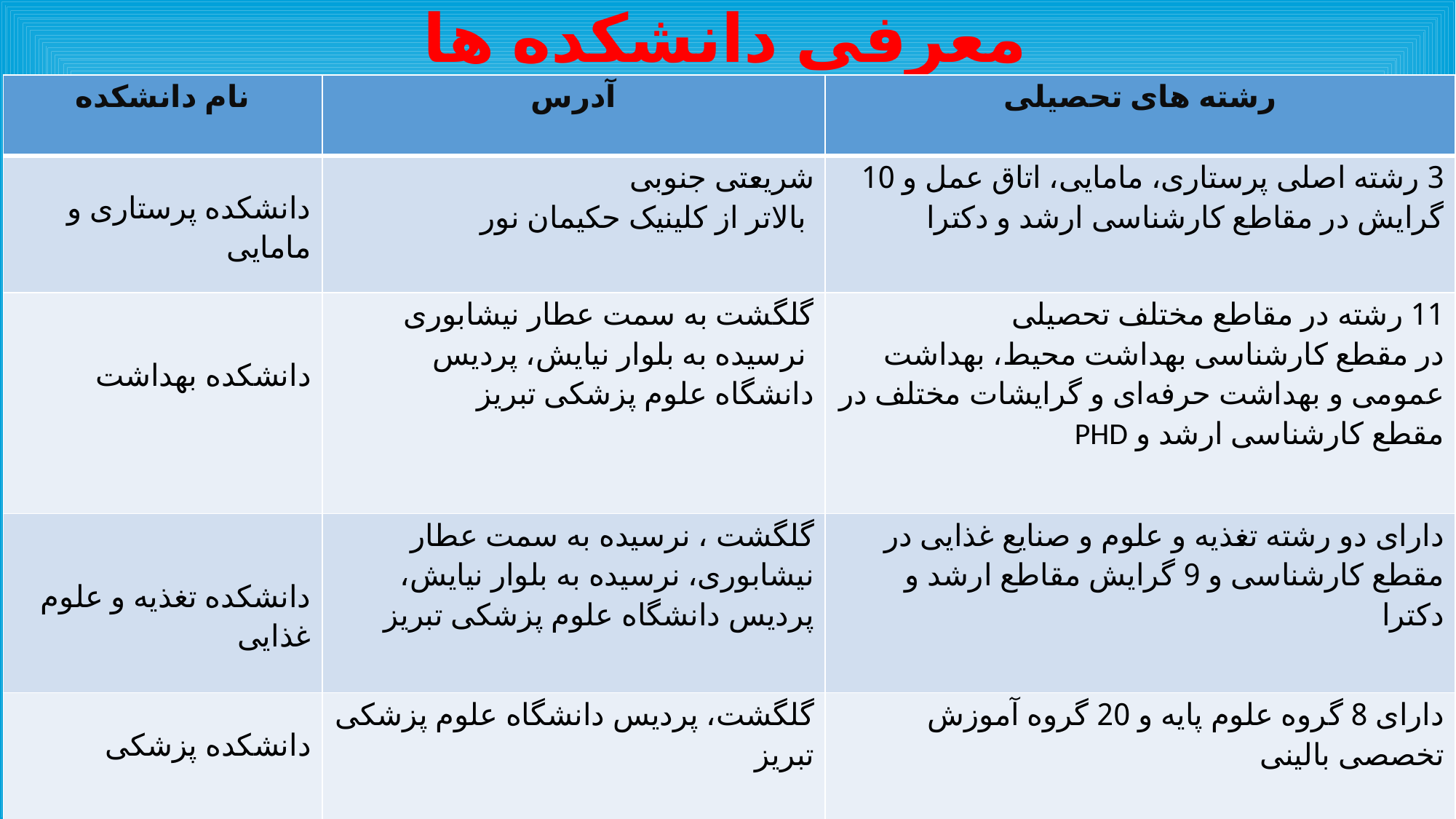

# معرفی دانشکده ها
| نام دانشکده | آدرس | رشته های تحصیلی |
| --- | --- | --- |
| دانشکده پرستاری و مامایی | شریعتی جنوبی بالاتر از کلینیک حکیمان نور | 3 رشته اصلی پرستاری، مامایی، اتاق عمل و 10 گرایش در مقاطع کارشناسی ارشد و دکترا |
| دانشکده بهداشت | گلگشت به سمت عطار نیشابوری نرسیده به بلوار نیایش، پردیس دانشگاه علوم پزشکی تبریز | 11 رشته در مقاطع مختلف تحصیلی در مقطع کارشناسی بهداشت محیط، بهداشت عمومی و بهداشت حرفه‌ای و گرایشات مختلف در مقطع کارشناسی ارشد و PHD |
| دانشکده تغذیه و علوم غذایی | گلگشت ، نرسیده به سمت عطار نیشابوری، نرسیده به بلوار نیایش، پردیس دانشگاه علوم پزشکی تبریز | دارای دو رشته تغذیه و علوم و صنایع غذایی در مقطع کارشناسی و 9 گرایش مقاطع ارشد و دکترا |
| دانشکده پزشکی | گلگشت، پردیس دانشگاه علوم پزشکی تبریز | دارای 8 گروه علوم پایه و 20 گروه آموزش تخصصی بالینی |